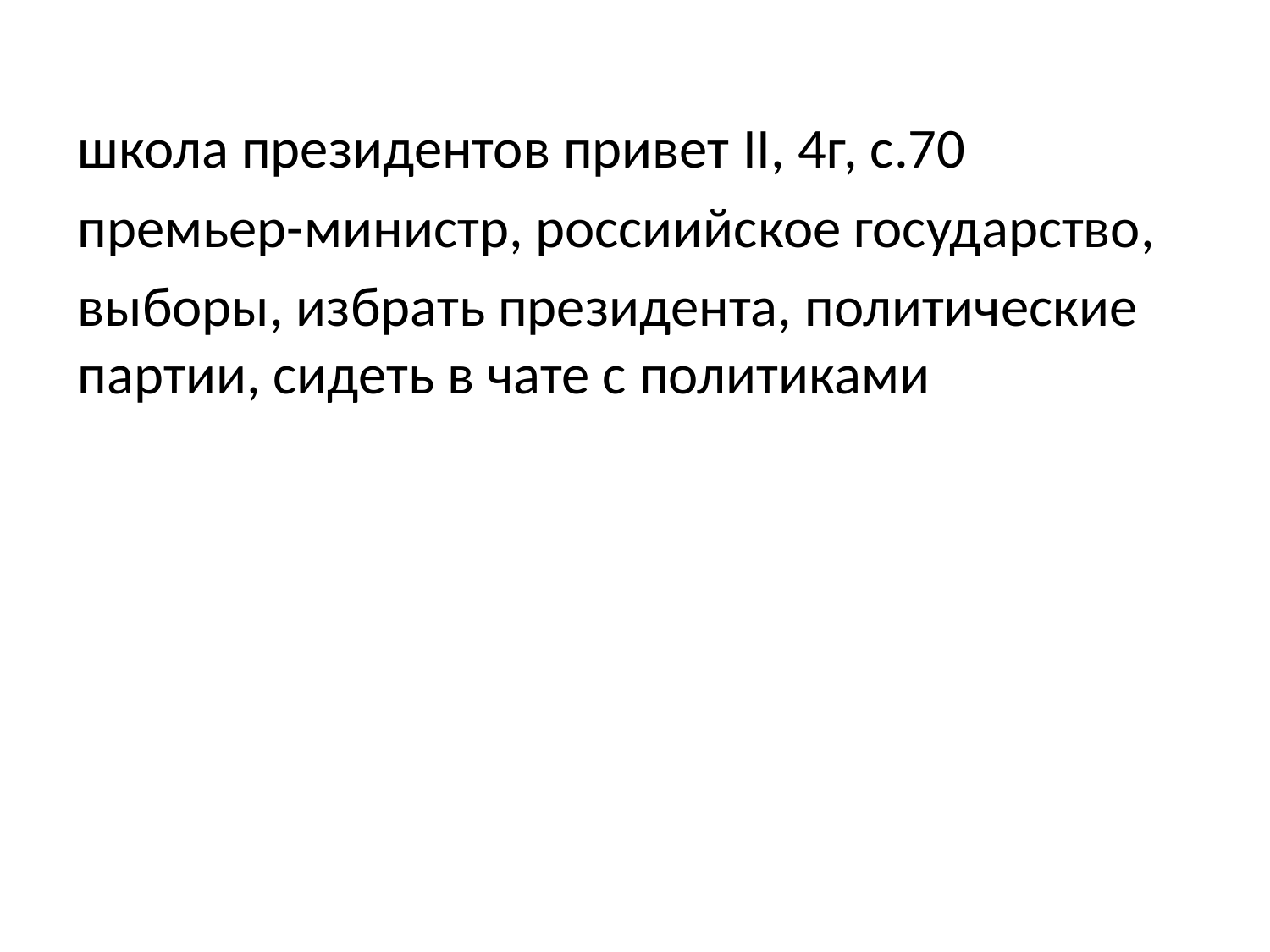

школа президентов привет II, 4г, с.70
премьер-министр, россиийское государство,
выборы, избрать президента, политические партии, сидеть в чате с политиками